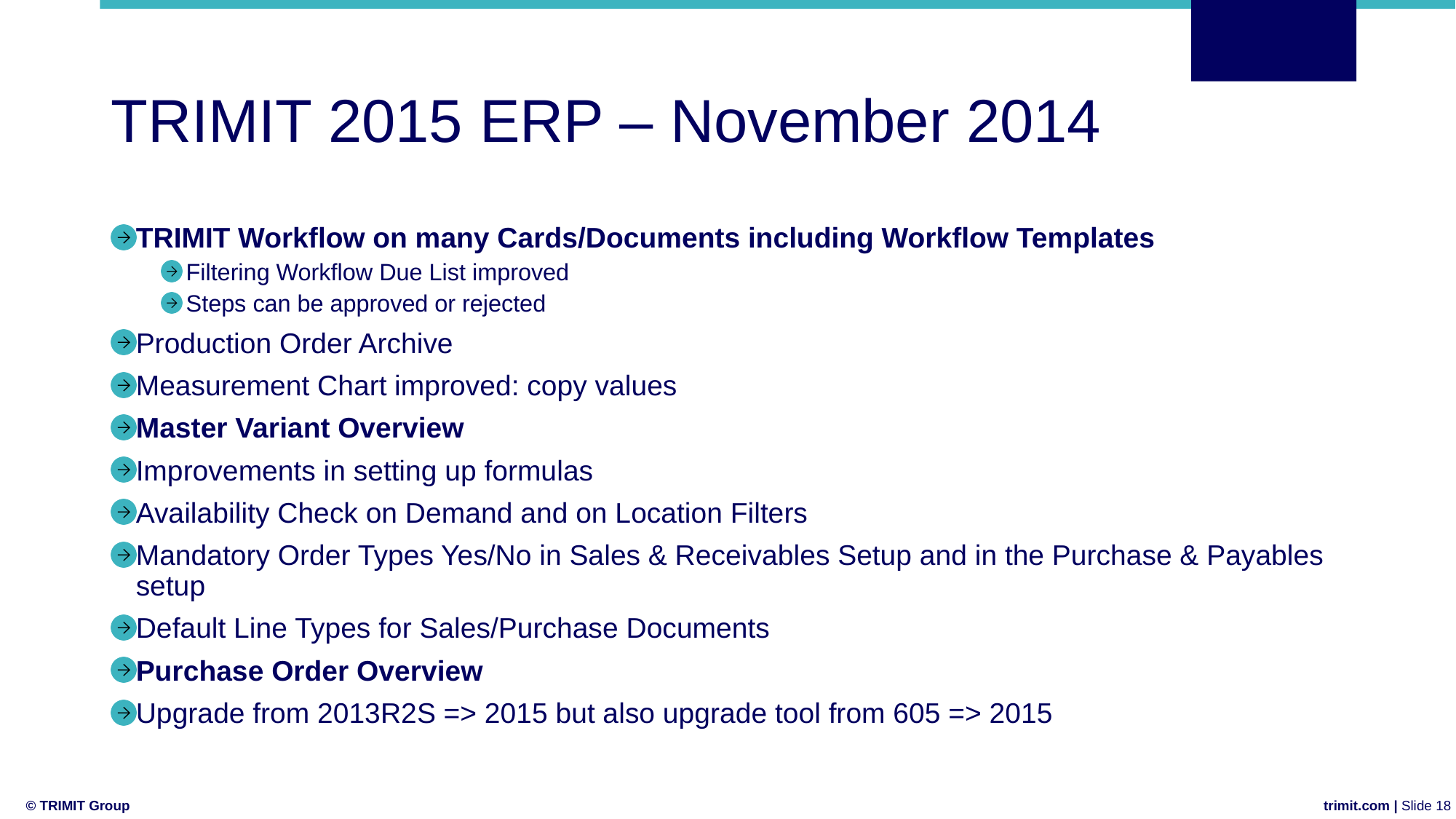

# TRIMIT 2015 ERP – November 2014
TRIMIT Workflow on many Cards/Documents including Workflow Templates
Filtering Workflow Due List improved
Steps can be approved or rejected
Production Order Archive
Measurement Chart improved: copy values
Master Variant Overview
Improvements in setting up formulas
Availability Check on Demand and on Location Filters
Mandatory Order Types Yes/No in Sales & Receivables Setup and in the Purchase & Payables setup
Default Line Types for Sales/Purchase Documents
Purchase Order Overview
Upgrade from 2013R2S => 2015 but also upgrade tool from 605 => 2015